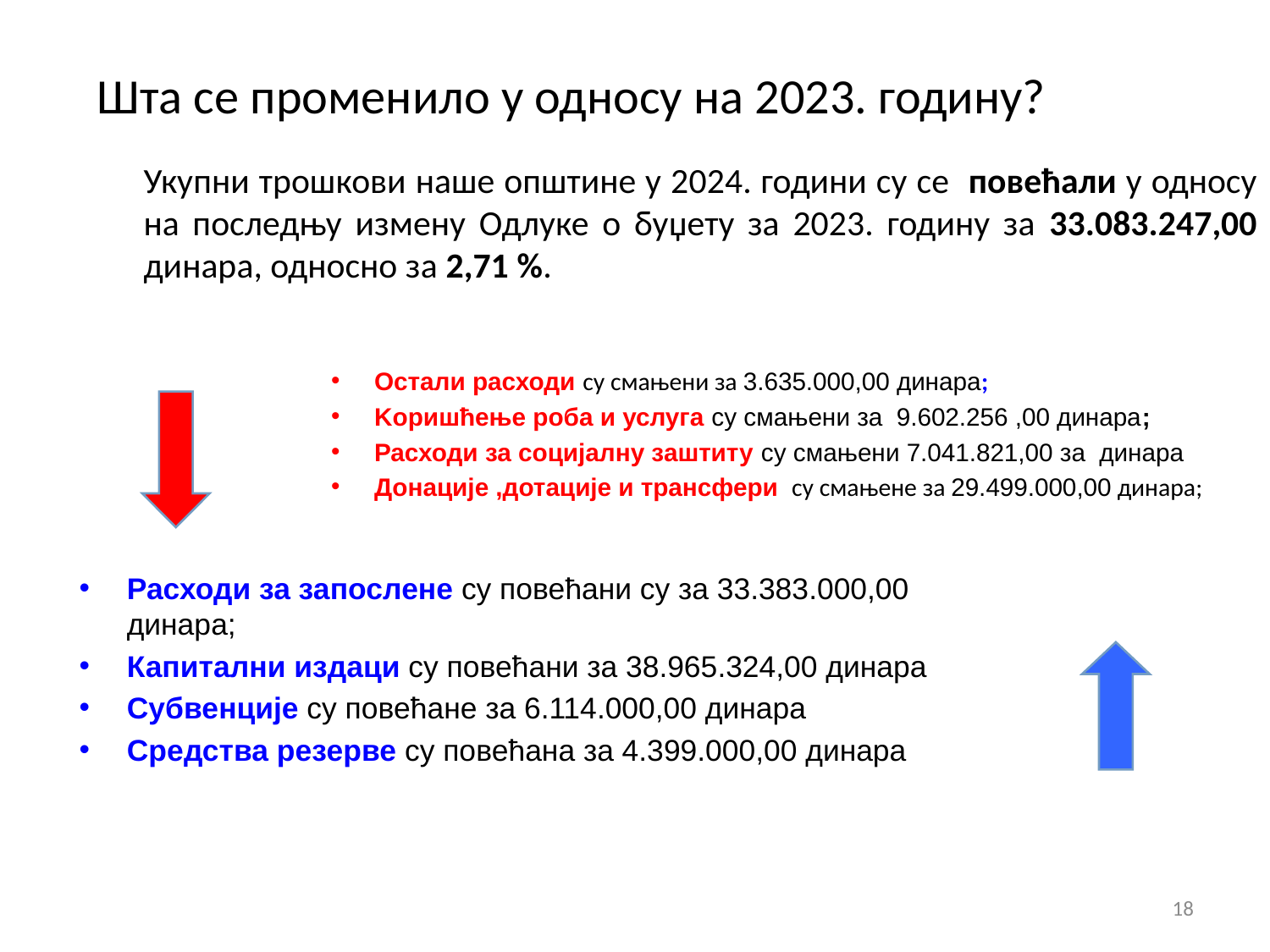

Шта се променило у односу на 2023. годину?
Укупни трошкови наше општине у 2024. години су се  повећали у односу на последњу измену Одлуке о буџету за 2023. годину за 33.083.247,00 динара, односно за 2,71 %.

Остали расходи су смањени за 3.635.000,00 динара;
Koришћење роба и услуга су смањени за  9.602.256 ,00 динара;
Расходи за социјалну заштиту су смањени 7.041.821,00 за  динара
Донације ,дотације и трансфери  су смањене за 29.499.000,00 динара;

Расходи за запослене су повећани су за 33.383.000,00 динара;
Капитални издаци су повећани за 38.965.324,00 динара
Субвенције су повећане за 6.114.000,00 динара
Средства резерве су повећана за 4.399.000,00 динара

18